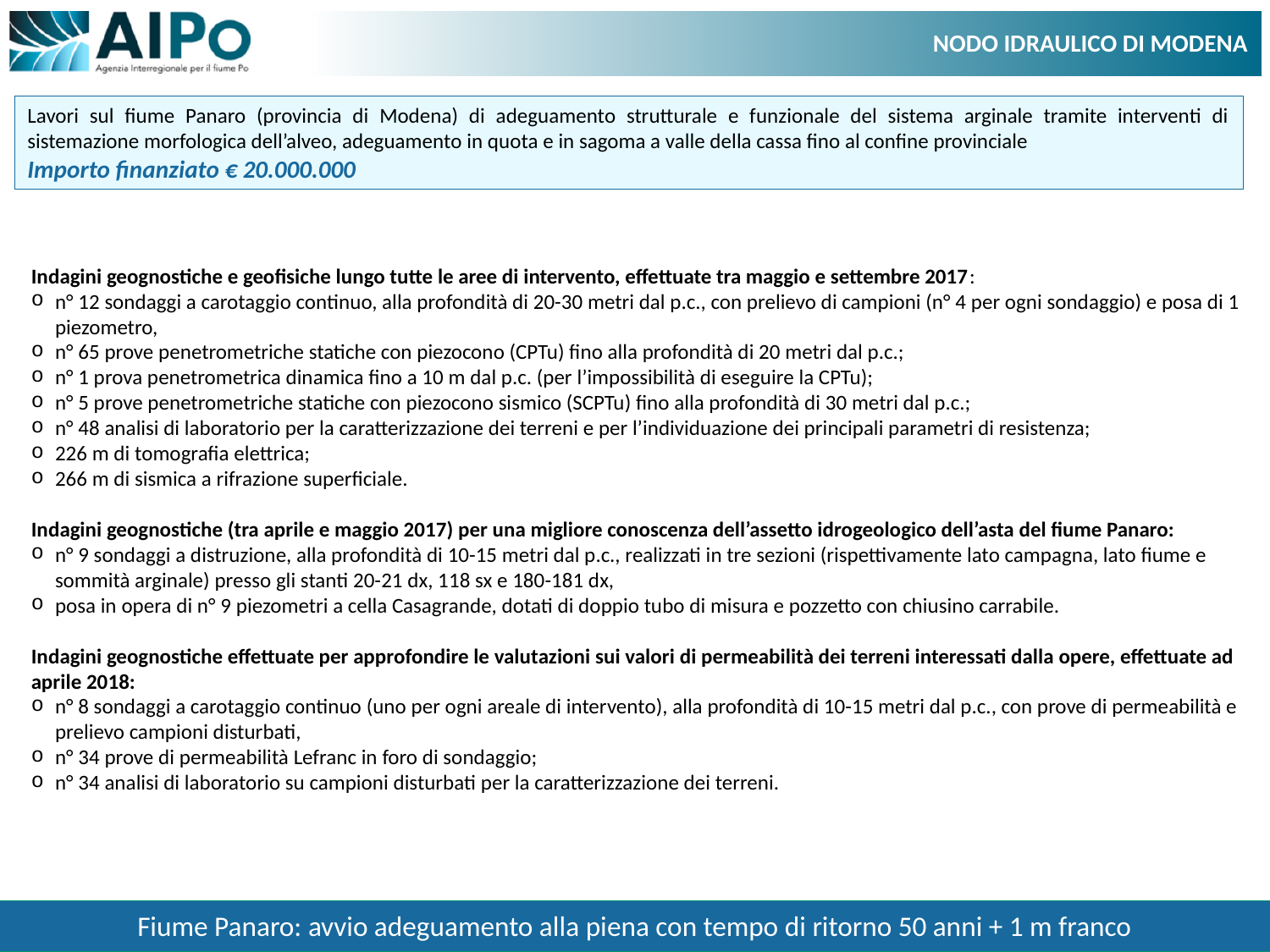

Lavori sul fiume Panaro (provincia di Modena) di adeguamento strutturale e funzionale del sistema arginale tramite interventi di sistemazione morfologica dell’alveo, adeguamento in quota e in sagoma a valle della cassa fino al confine provinciale
Importo finanziato € 20.000.000
Indagini geognostiche e geofisiche lungo tutte le aree di intervento, effettuate tra maggio e settembre 2017:
n° 12 sondaggi a carotaggio continuo, alla profondità di 20-30 metri dal p.c., con prelievo di campioni (n° 4 per ogni sondaggio) e posa di 1 piezometro,
n° 65 prove penetrometriche statiche con piezocono (CPTu) fino alla profondità di 20 metri dal p.c.;
n° 1 prova penetrometrica dinamica fino a 10 m dal p.c. (per l’impossibilità di eseguire la CPTu);
n° 5 prove penetrometriche statiche con piezocono sismico (SCPTu) fino alla profondità di 30 metri dal p.c.;
n° 48 analisi di laboratorio per la caratterizzazione dei terreni e per l’individuazione dei principali parametri di resistenza;
226 m di tomografia elettrica;
266 m di sismica a rifrazione superficiale.

Indagini geognostiche (tra aprile e maggio 2017) per una migliore conoscenza dell’assetto idrogeologico dell’asta del fiume Panaro:
n° 9 sondaggi a distruzione, alla profondità di 10-15 metri dal p.c., realizzati in tre sezioni (rispettivamente lato campagna, lato fiume e sommità arginale) presso gli stanti 20-21 dx, 118 sx e 180-181 dx,
posa in opera di n° 9 piezometri a cella Casagrande, dotati di doppio tubo di misura e pozzetto con chiusino carrabile.

Indagini geognostiche effettuate per approfondire le valutazioni sui valori di permeabilità dei terreni interessati dalla opere, effettuate ad aprile 2018:
n° 8 sondaggi a carotaggio continuo (uno per ogni areale di intervento), alla profondità di 10-15 metri dal p.c., con prove di permeabilità e prelievo campioni disturbati,
n° 34 prove di permeabilità Lefranc in foro di sondaggio;
n° 34 analisi di laboratorio su campioni disturbati per la caratterizzazione dei terreni.

Fiume Panaro: avvio adeguamento alla piena con tempo di ritorno 50 anni + 1 m franco